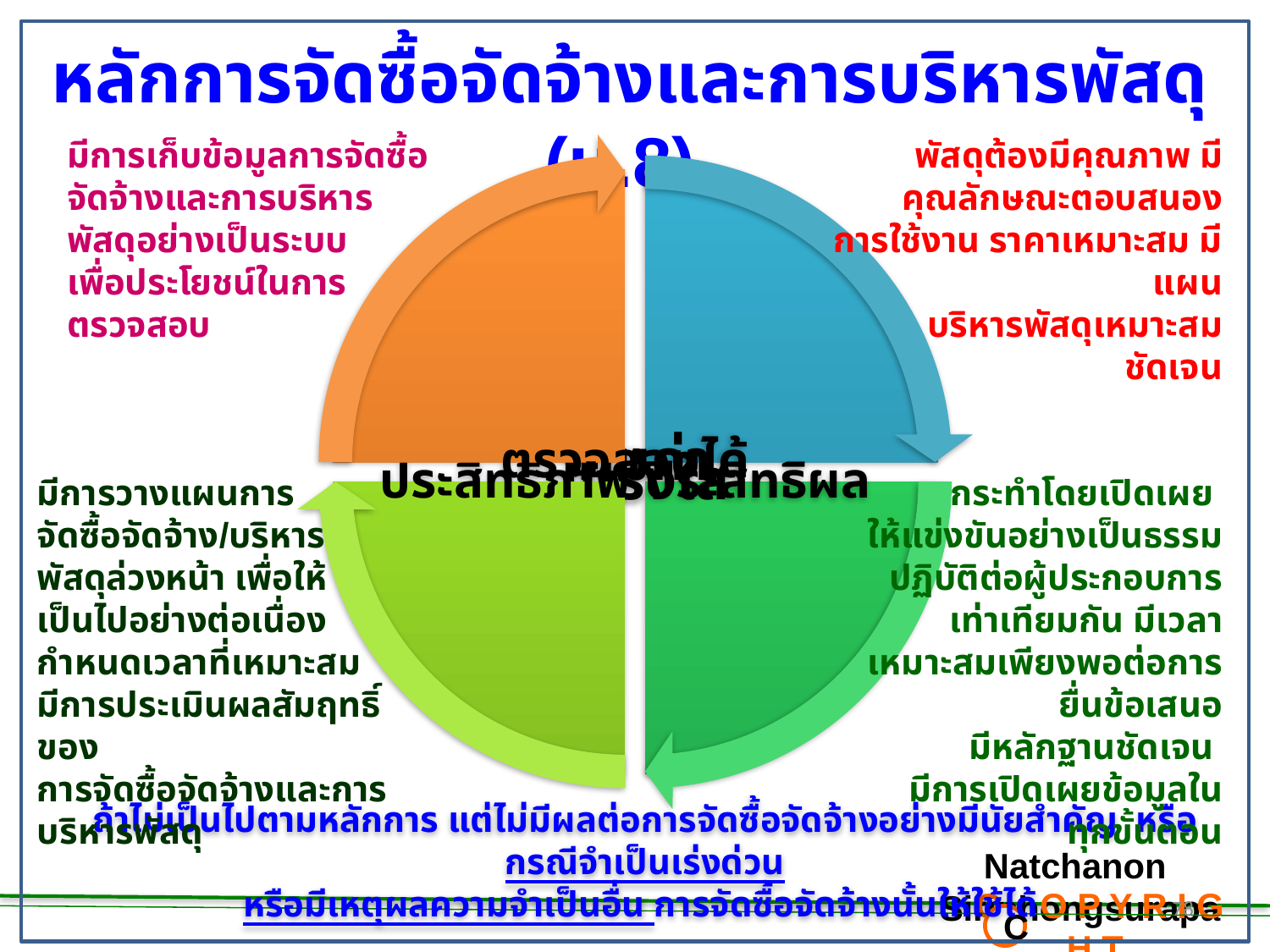

หลักการจัดซื้อจัดจ้างและการบริหารพัสดุ (ม.8)
มีการเก็บข้อมูลการจัดซื้อจัดจ้างและการบริหารพัสดุอย่างเป็นระบบ
เพื่อประโยชน์ในการ
ตรวจสอบ
คุ้มค่า
โปร่งใส
ประสิทธิภาพ ประสิทธิผล
ตรวจสอบได้
พัสดุต้องมีคุณภาพ มีคุณลักษณะตอบสนอง
การใช้งาน ราคาเหมาะสม มีแผน
บริหารพัสดุเหมาะสม
ชัดเจน
มีการวางแผนการ
จัดซื้อจัดจ้าง/บริหาร
พัสดุล่วงหน้า เพื่อให้
เป็นไปอย่างต่อเนื่อง
กำหนดเวลาที่เหมาะสม
มีการประเมินผลสัมฤทธิ์ของ
การจัดซื้อจัดจ้างและการบริหารพัสดุ
กระทำโดยเปิดเผย
ให้แข่งขันอย่างเป็นธรรม
ปฏิบัติต่อผู้ประกอบการ
เท่าเทียมกัน มีเวลาเหมาะสมเพียงพอต่อการยื่นข้อเสนอ
มีหลักฐานชัดเจน
มีการเปิดเผยข้อมูลในทุกขั้นตอน
ถ้าไม่เป็นไปตามหลักการ แต่ไม่มีผลต่อการจัดซื้อจัดจ้างอย่างมีนัยสำคัญ  หรือกรณีจำเป็นเร่งด่วน
หรือมีเหตุผลความจำเป็นอื่น การจัดซื้อจัดจ้างนั้นให้ใช้ได้
Natchanon  Siriphongsurapa
 C    O P Y R I G H T
C
78